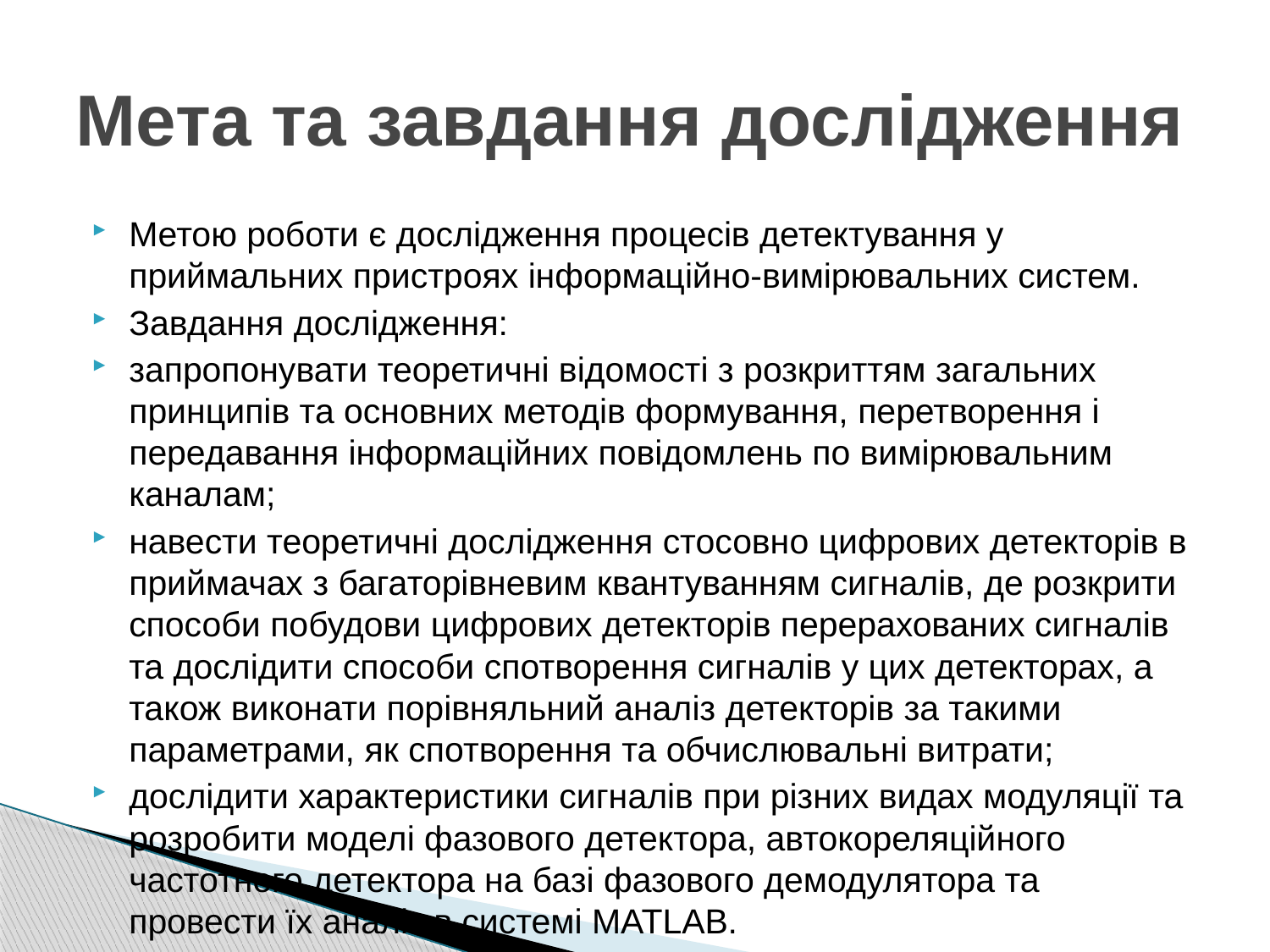

# Мета та завдання дослідження
Метою роботи є дослідження процесів детектування у приймальних пристроях інформаційно-вимірювальних систем.
Завдання дослідження:
запропонувати теоретичні відомості з розкриттям загальних принципів та основних методів формування, перетворення і передавання інформаційних повідомлень по вимірювальним каналам;
навести теоретичні дослідження стосовно цифрових детекторів в приймачах з багаторівневим квантуванням сигналів, де розкрити способи побудови цифрових детекторів перерахованих сигналів та дослідити способи спотворення сигналів у цих детекторах, а також виконати порівняльний аналіз детекторів за такими параметрами, як спотворення та обчислювальні витрати;
дослідити характеристики сигналів при різних видах модуляції та розробити моделі фазового детектора, автокореляційного частотного детектора на базі фазового демодулятора та провести їх аналіз в системі MATLAB.